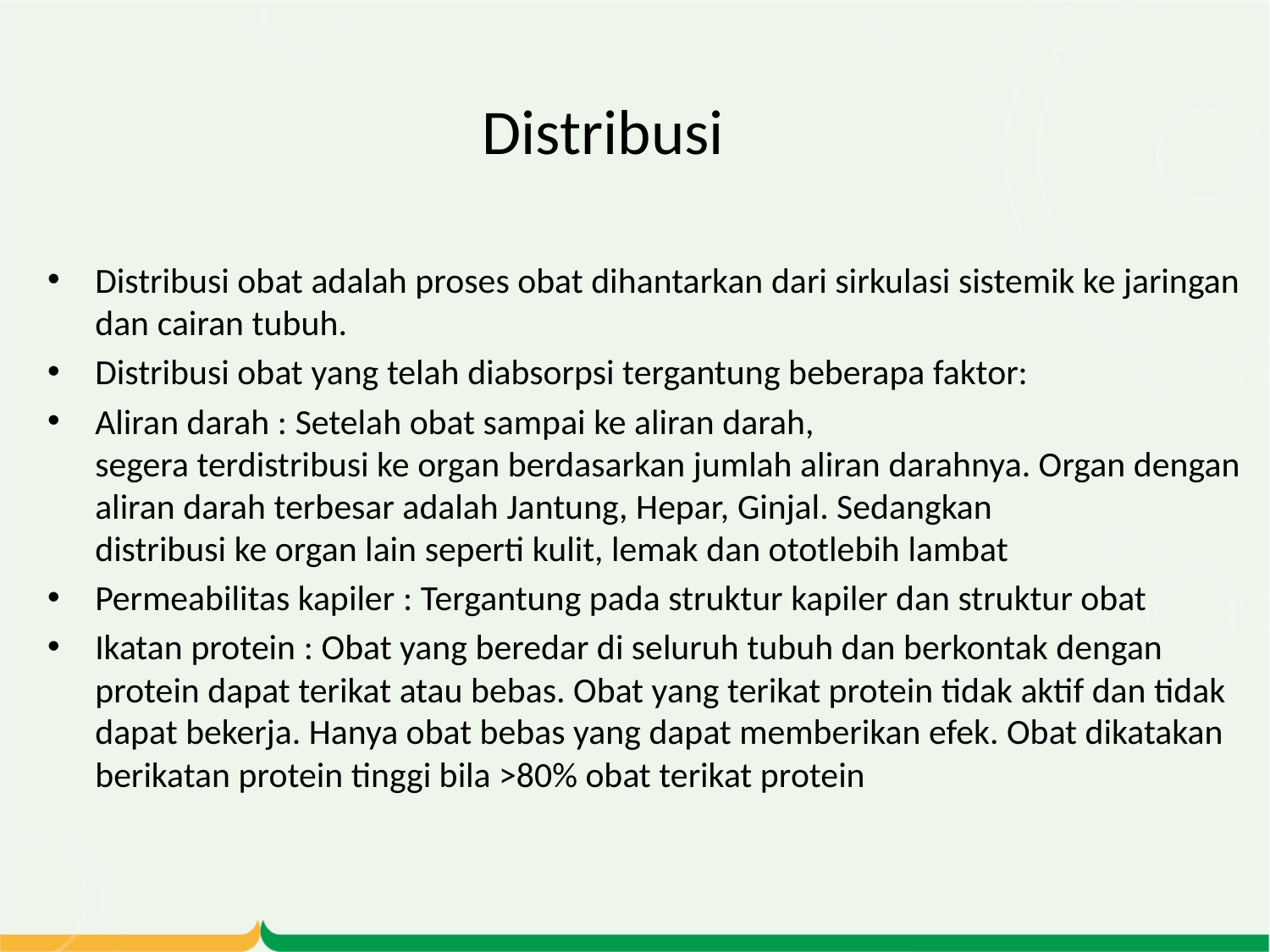

# Distribusi
Distribusi obat adalah proses obat dihantarkan dari sirkulasi sistemik ke jaringan dan cairan tubuh.
Distribusi obat yang telah diabsorpsi tergantung beberapa faktor:
Aliran darah : Setelah obat sampai ke aliran darah, segera terdistribusi ke organ berdasarkan jumlah aliran darahnya. Organ dengan aliran darah terbesar adalah Jantung, Hepar, Ginjal. Sedangkan distribusi ke organ lain seperti kulit, lemak dan ototlebih lambat
Permeabilitas kapiler : Tergantung pada struktur kapiler dan struktur obat
Ikatan protein : Obat yang beredar di seluruh tubuh dan berkontak dengan protein dapat terikat atau bebas. Obat yang terikat protein tidak aktif dan tidak dapat bekerja. Hanya obat bebas yang dapat memberikan efek. Obat dikatakan berikatan protein tinggi bila >80% obat terikat protein